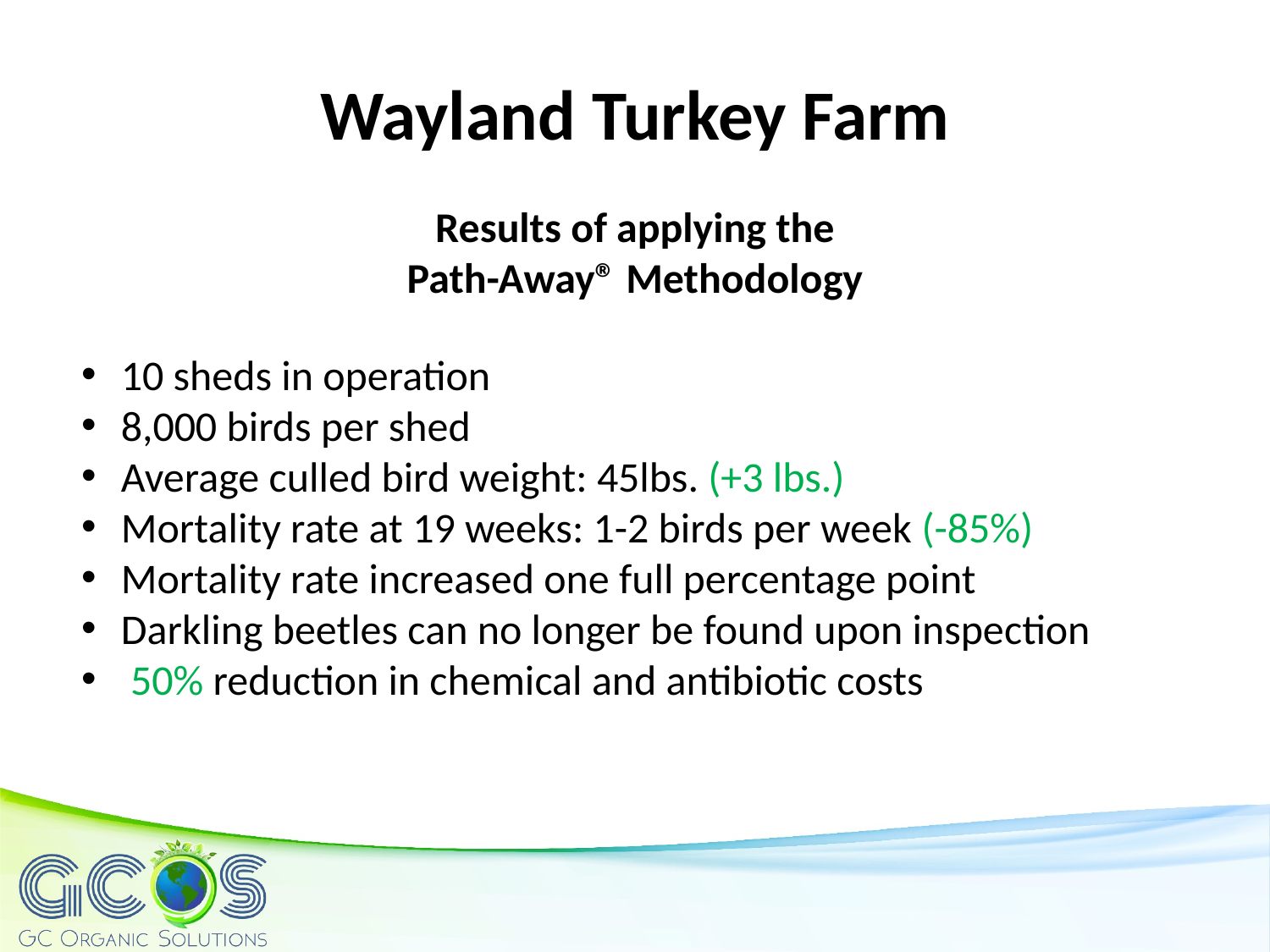

Wayland Turkey Farm
Results of applying the Path-Away® Methodology
10 sheds in operation
8,000 birds per shed
Average culled bird weight: 45lbs. (+3 lbs.)
Mortality rate at 19 weeks: 1-2 birds per week (-85%)
Mortality rate increased one full percentage point
Darkling beetles can no longer be found upon inspection
 50% reduction in chemical and antibiotic costs